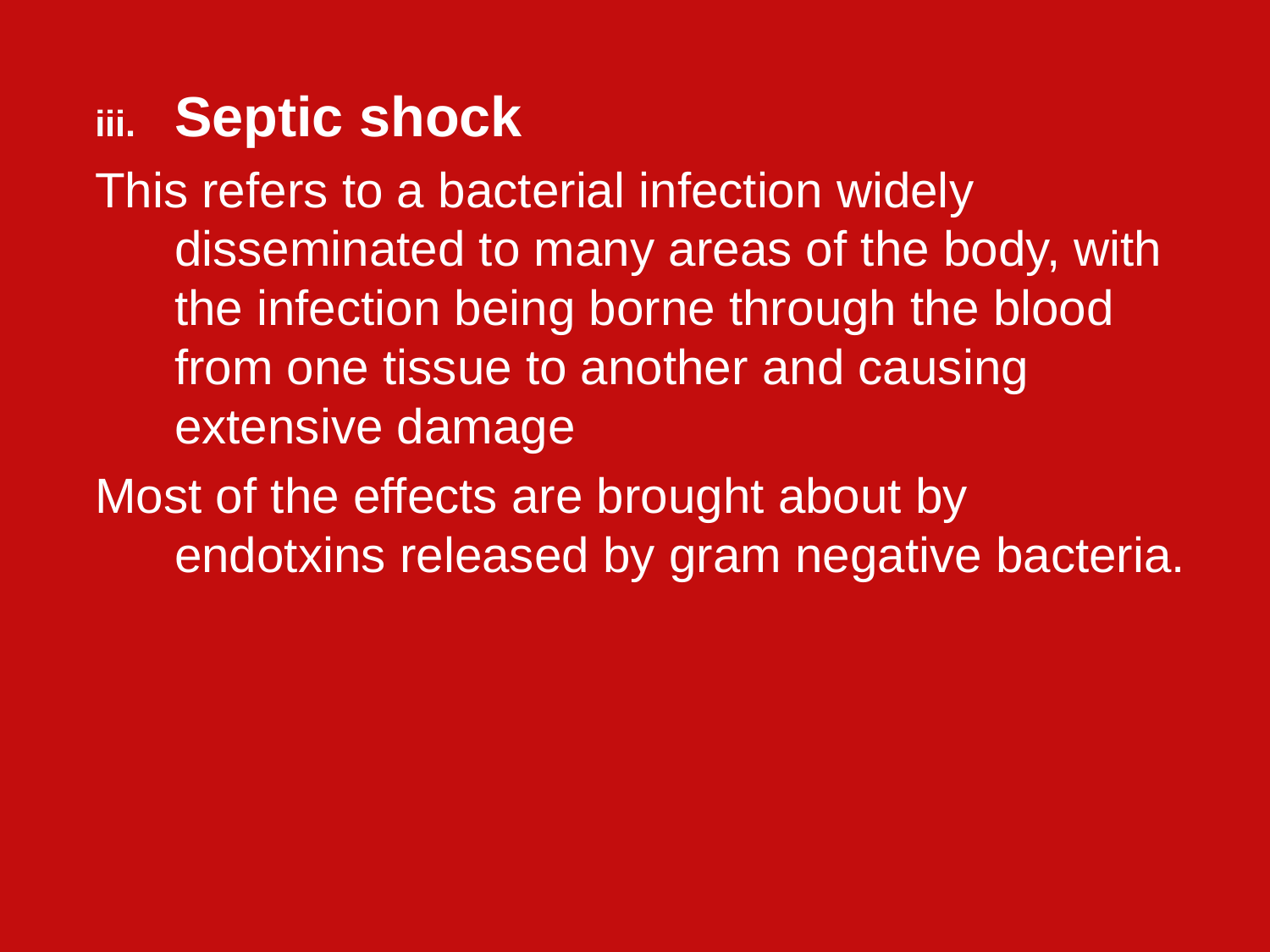

Septic shock
This refers to a bacterial infection widely disseminated to many areas of the body, with the infection being borne through the blood from one tissue to another and causing extensive damage
Most of the effects are brought about by endotxins released by gram negative bacteria.